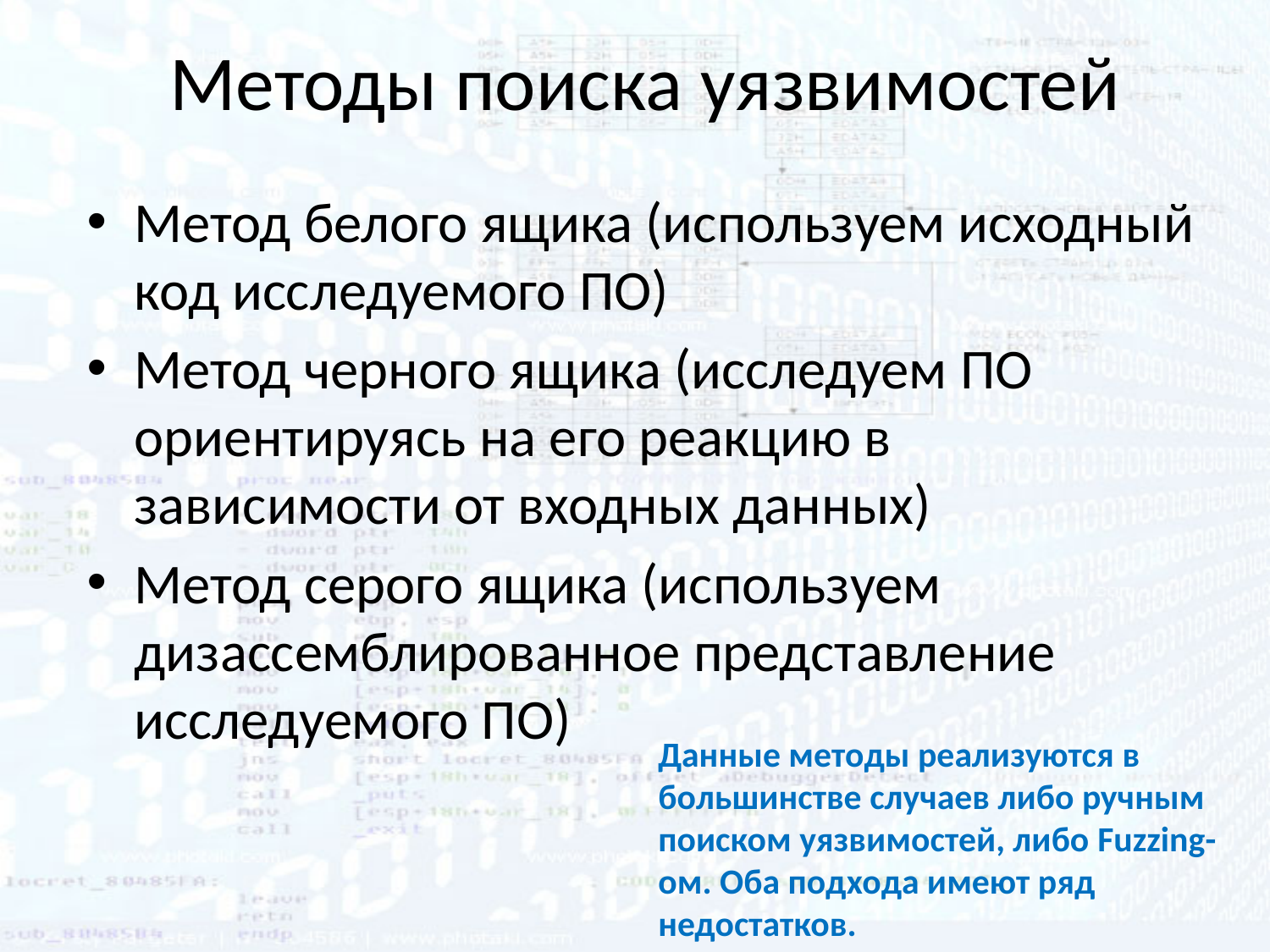

# Методы поиска уязвимостей
Метод белого ящика (используем исходный код исследуемого ПО)
Метод черного ящика (исследуем ПО ориентируясь на его реакцию в зависимости от входных данных)
Метод серого ящика (используем дизассемблированное представление исследуемого ПО)
Данные методы реализуются в большинстве случаев либо ручным поиском уязвимостей, либо Fuzzing-ом. Оба подхода имеют ряд недостатков.